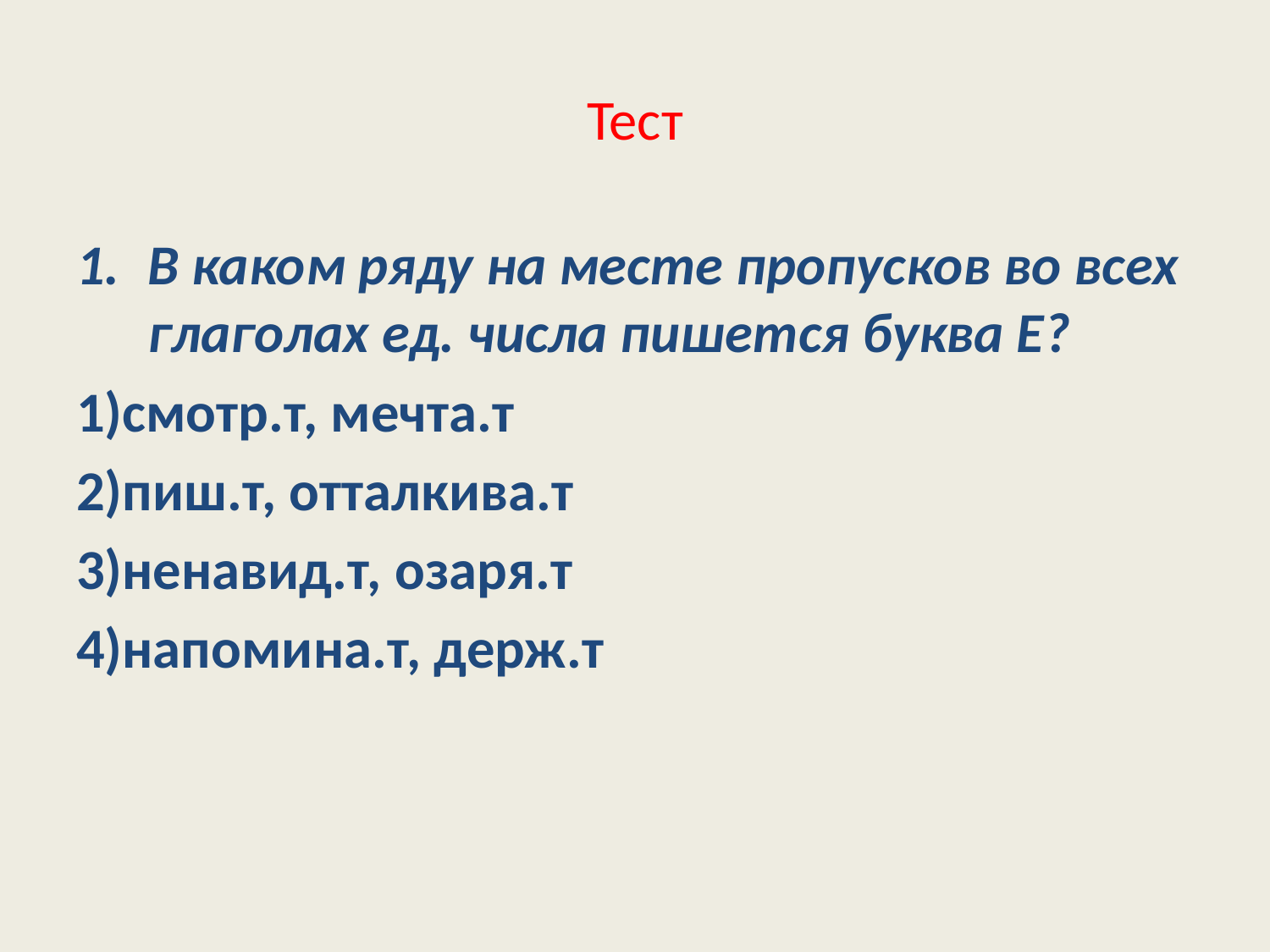

# Тест
В каком ряду на месте пропусков во всех глаголах ед. числа пишется буква Е?
1)смотр.т, мечта.т
2)пиш.т, отталкива.т
3)ненавид.т, озаря.т
4)напомина.т, держ.т